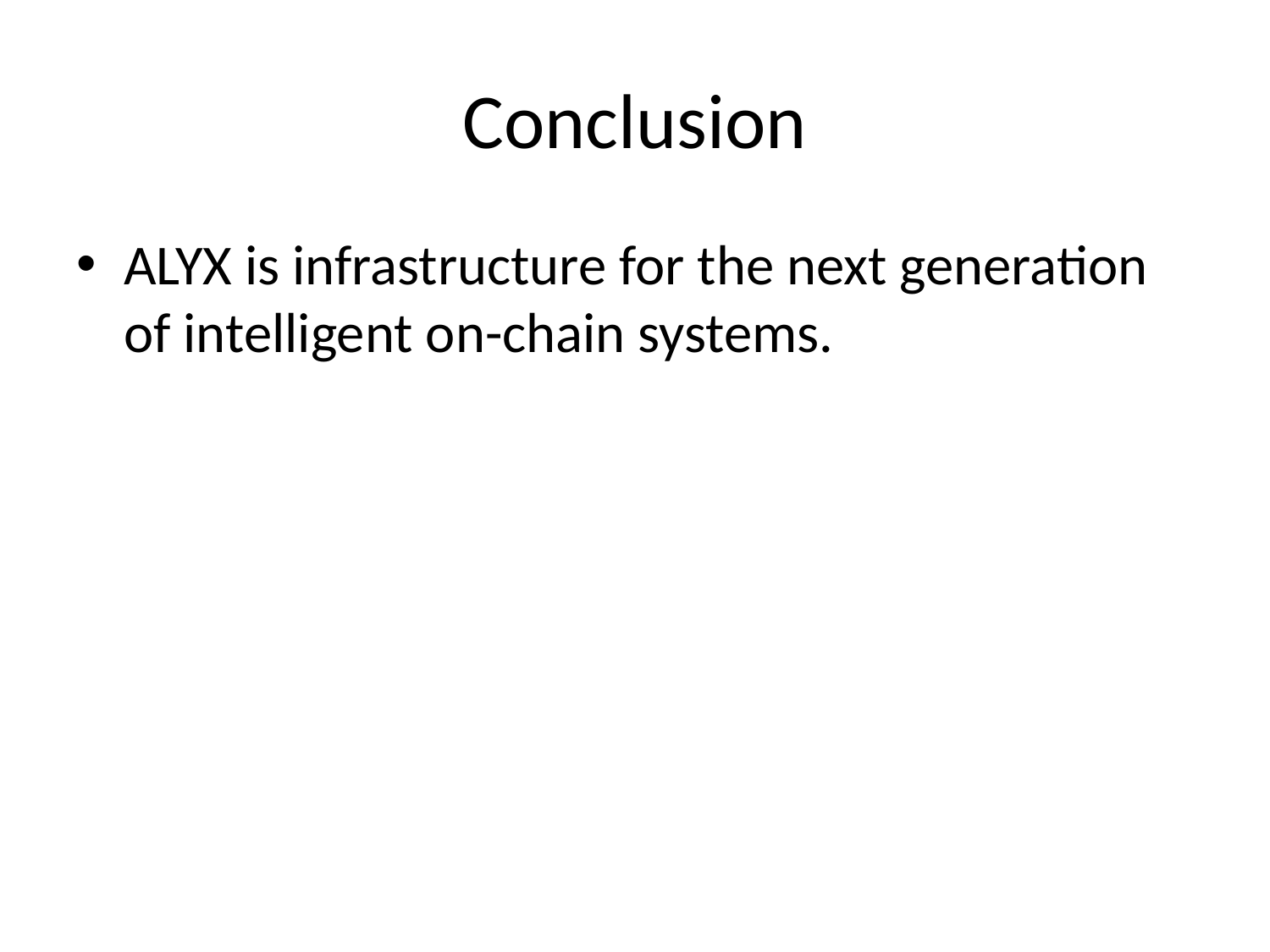

# Conclusion
ALYX is infrastructure for the next generation of intelligent on-chain systems.